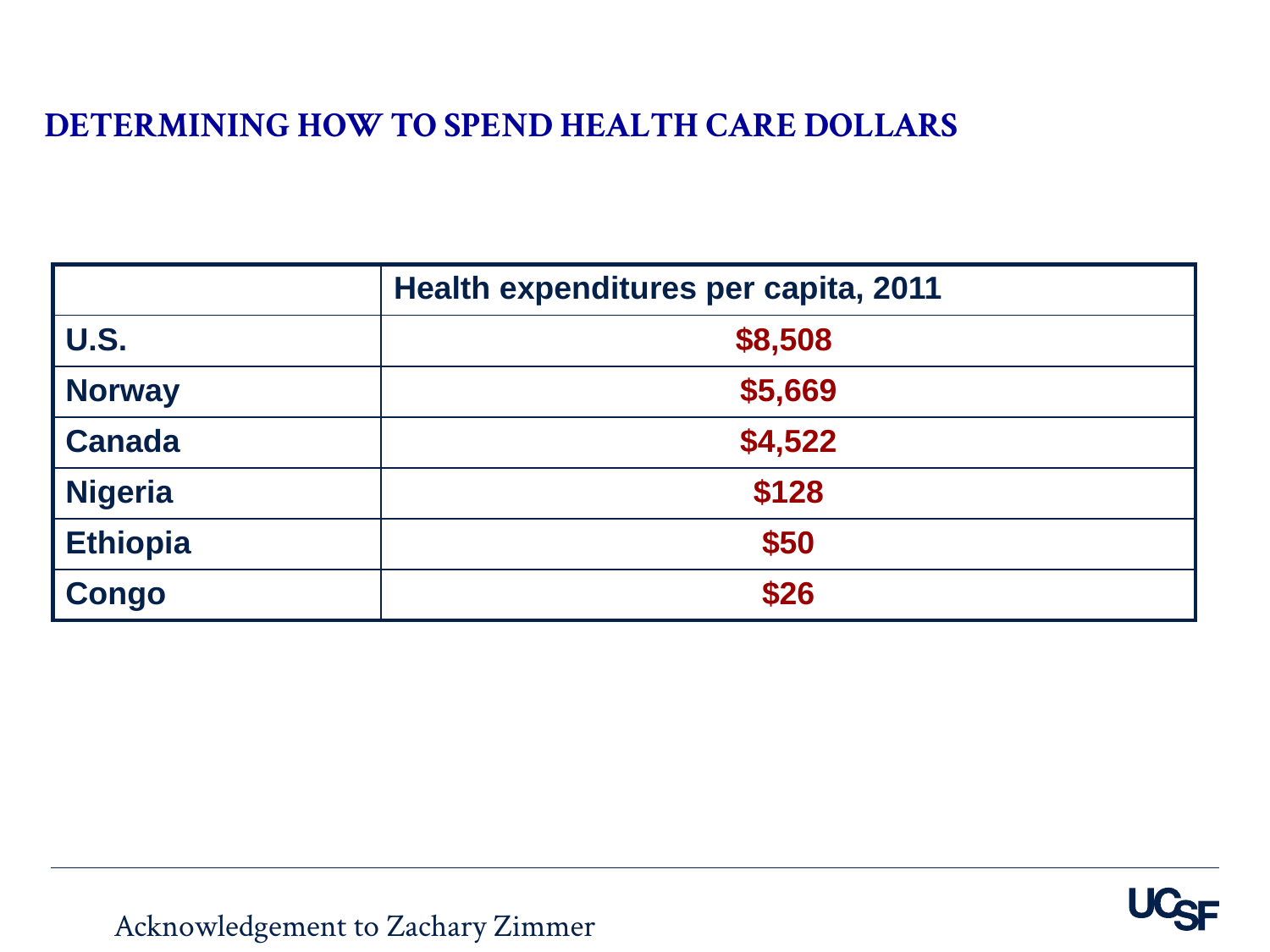

DETERMINING HOW TO SPEND HEALTH CARE DOLLARS

|  | Health expenditures per capita, 2011 |
| --- | --- |
| U.S. | $8,508 |
| Norway | $5,669 |
| Canada | $4,522 |
| Nigeria | $128 |
| Ethiopia | $50 |
| Congo | $26 |
Acknowledgement to Zachary Zimmer